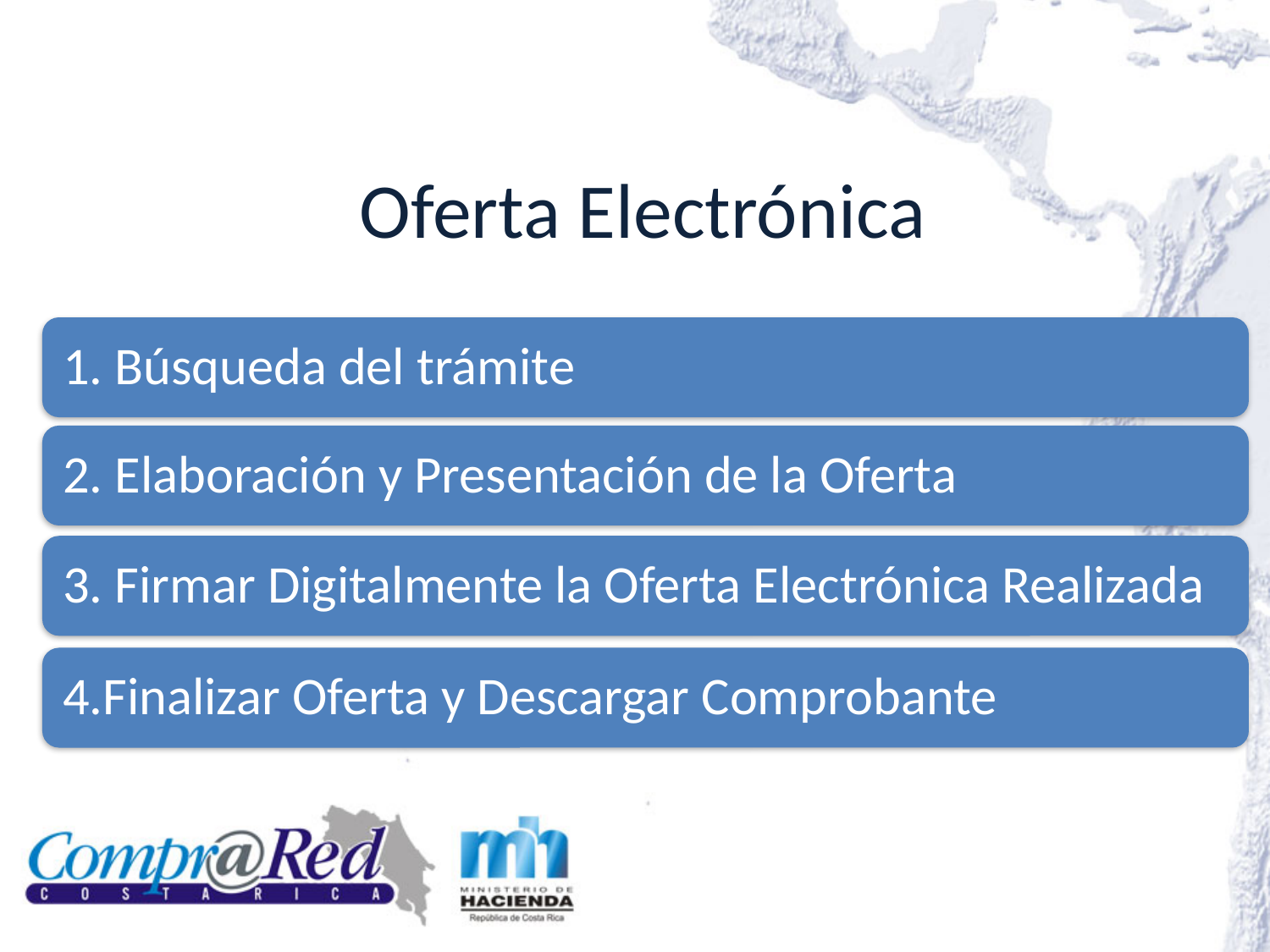

Oferta Electrónica
1. Búsqueda del trámite
2. Elaboración y Presentación de la Oferta
3. Firmar Digitalmente la Oferta Electrónica Realizada
4.Finalizar Oferta y Descargar Comprobante